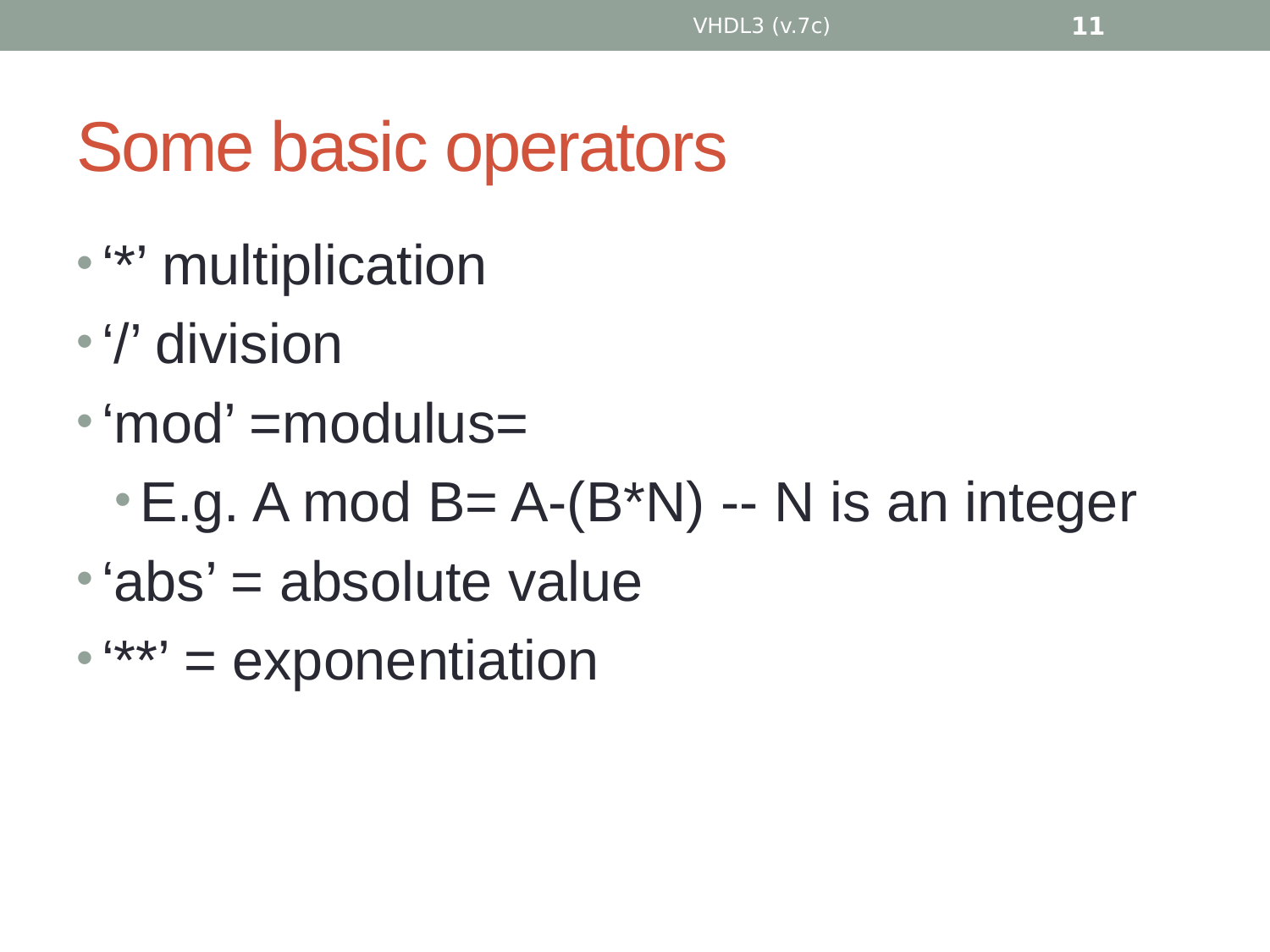

VHDL3 (v.7c)
11
# Some basic operators
‘*’ multiplication
‘/’ division
‘mod’ =modulus=
E.g. A mod B= A-(B*N) -- N is an integer
‘abs’ = absolute value
‘**’ = exponentiation